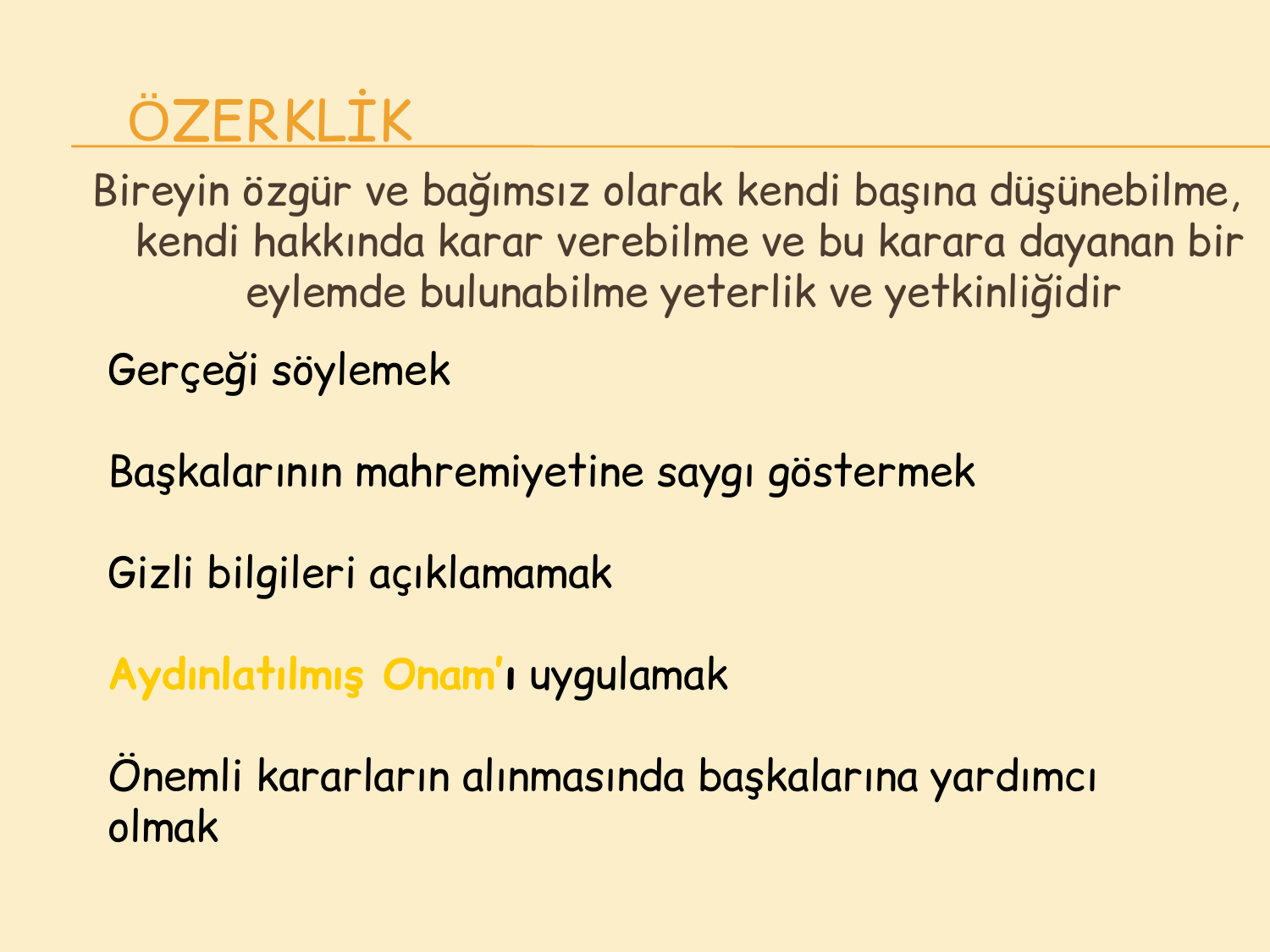

ÖZERKLİK
Bireyin özgür ve bağımsız olarak kendi başına düşünebilme, kendi hakkında karar verebilme ve bu karara dayanan bir eylemde bulunabilme yeterlik ve yetkinliğidir

Gerçeği söylemek

Başkalarının mahremiyetine saygı göstermek

Gizli bilgileri açıklamamak

Aydınlatılmış Onam’ı uygulamak

Önemli kararların alınmasında başkalarına yardımcı olmak